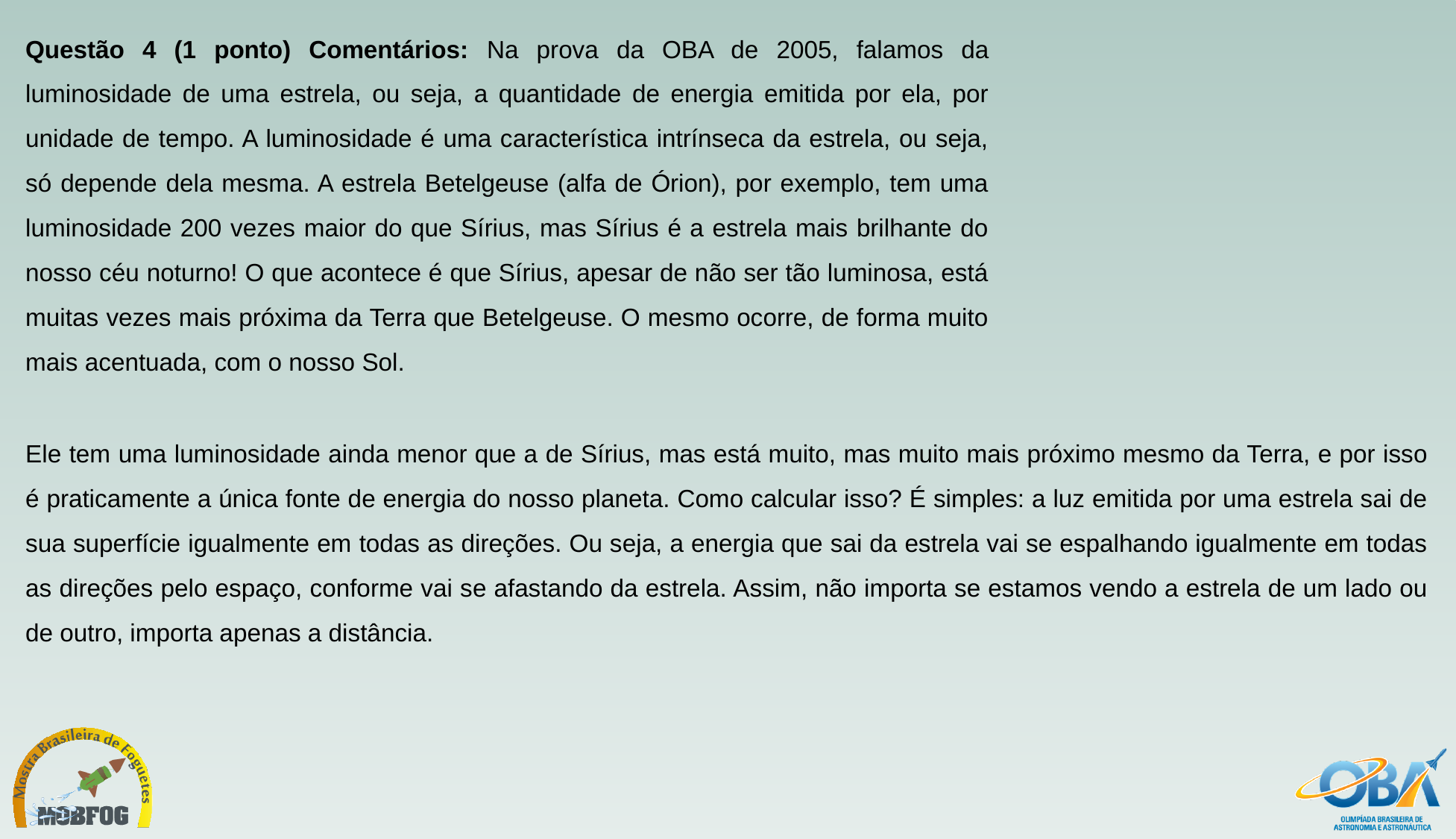

Questão 4 (1 ponto) Comentários: Na prova da OBA de 2005, falamos da luminosidade de uma estrela, ou seja, a quantidade de energia emitida por ela, por unidade de tempo. A luminosidade é uma característica intrínseca da estrela, ou seja, só depende dela mesma. A estrela Betelgeuse (alfa de Órion), por exemplo, tem uma luminosidade 200 vezes maior do que Sírius, mas Sírius é a estrela mais brilhante do nosso céu noturno! O que acontece é que Sírius, apesar de não ser tão luminosa, está muitas vezes mais próxima da Terra que Betelgeuse. O mesmo ocorre, de forma muito mais acentuada, com o nosso Sol.
Ele tem uma luminosidade ainda menor que a de Sírius, mas está muito, mas muito mais próximo mesmo da Terra, e por isso é praticamente a única fonte de energia do nosso planeta. Como calcular isso? É simples: a luz emitida por uma estrela sai de sua superfície igualmente em todas as direções. Ou seja, a energia que sai da estrela vai se espalhando igualmente em todas as direções pelo espaço, conforme vai se afastando da estrela. Assim, não importa se estamos vendo a estrela de um lado ou de outro, importa apenas a distância.